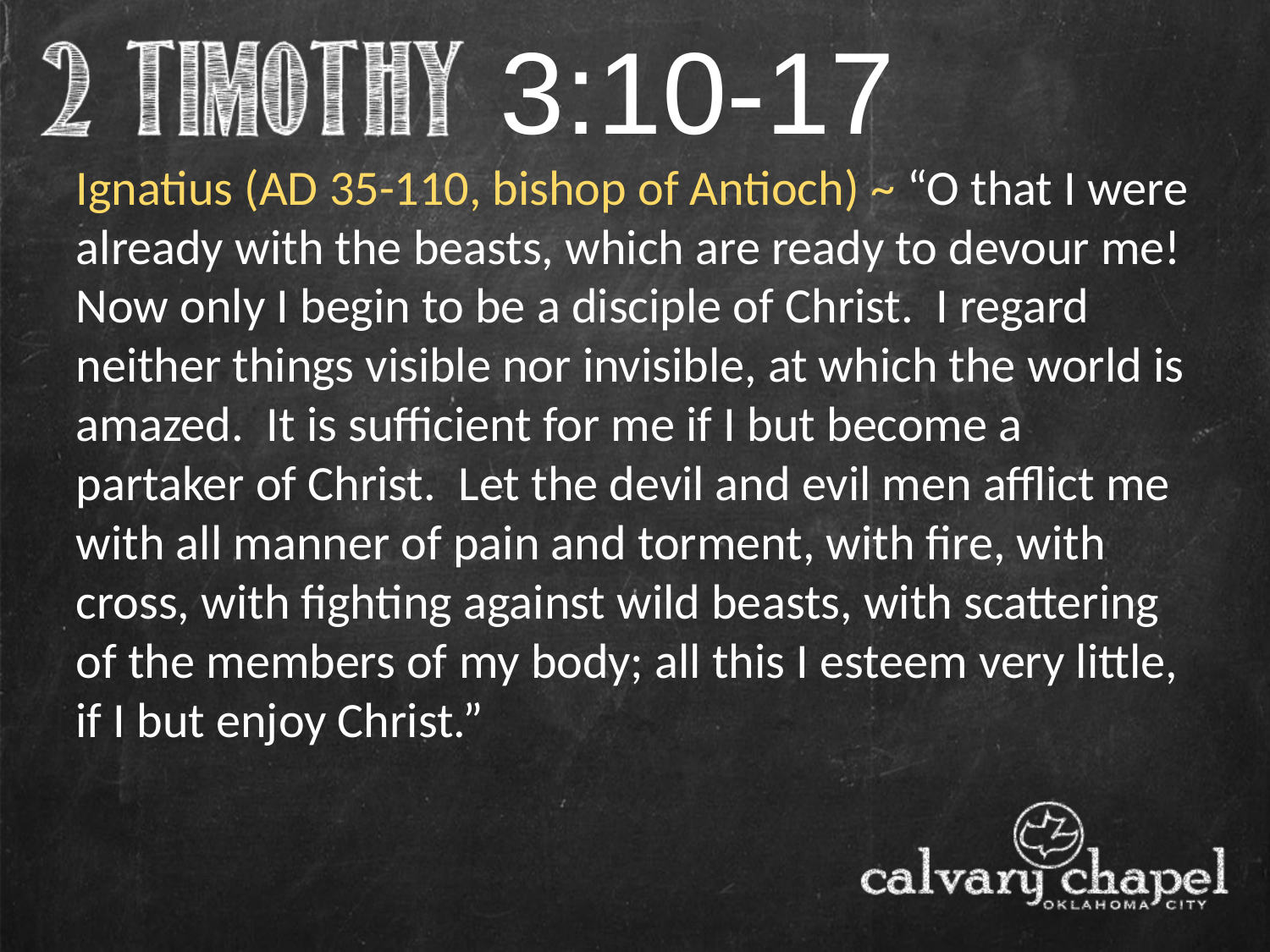

3:10-17
Ignatius (AD 35-110, bishop of Antioch) ~ “O that I were already with the beasts, which are ready to devour me!  Now only I begin to be a disciple of Christ.  I regard neither things visible nor invisible, at which the world is amazed.  It is sufficient for me if I but become a partaker of Christ.  Let the devil and evil men afflict me with all manner of pain and torment, with fire, with cross, with fighting against wild beasts, with scattering of the members of my body; all this I esteem very little, if I but enjoy Christ.”